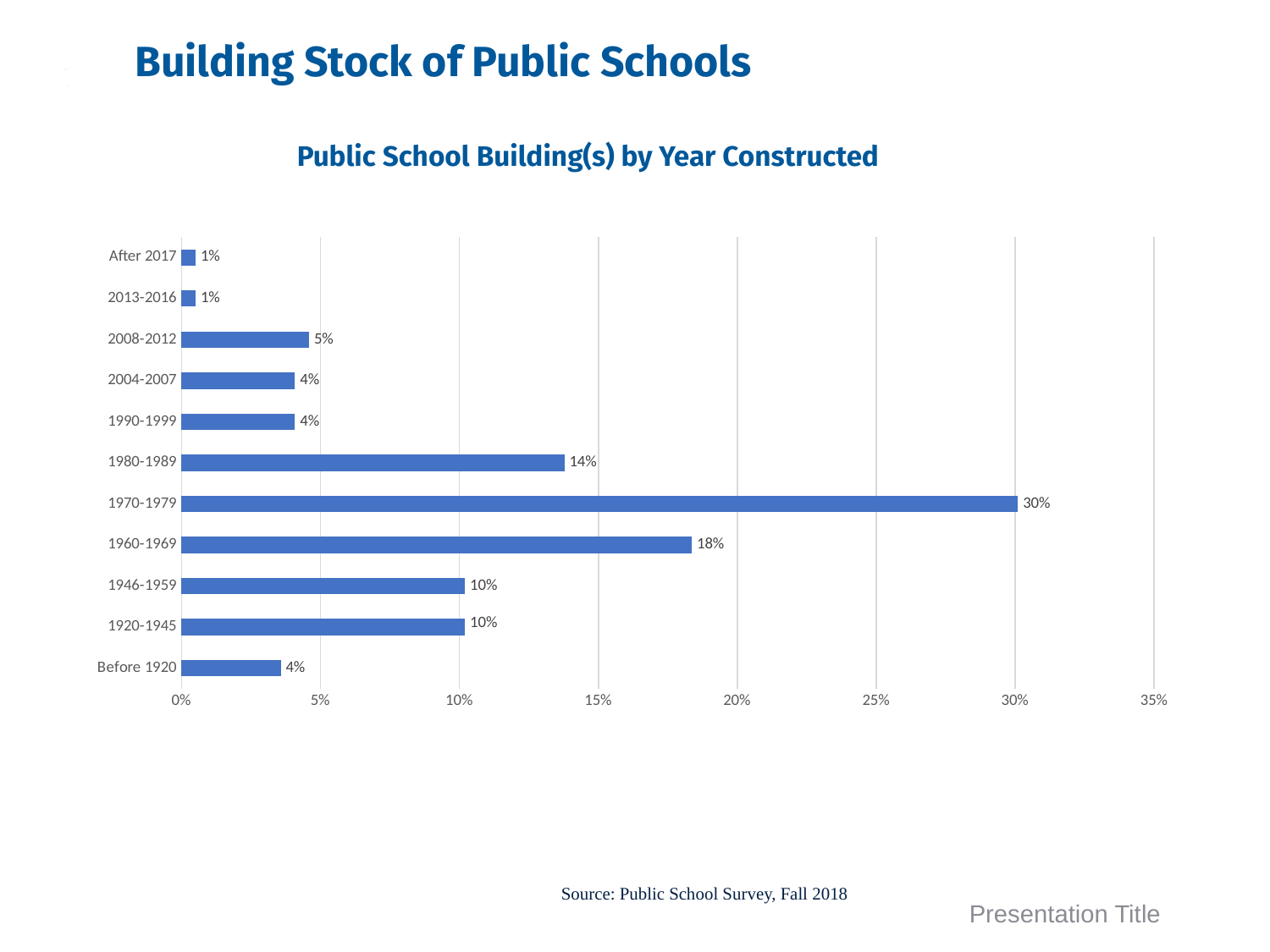

12
Building Stock of Public Schools

Public School Building(s) by Year Constructed

### Chart

| Category |  |
|---|---|
| Before 1920 | 0.03571428571428571 |
| 1920-1945 | 0.10204081632653061 |
| 1946-1959 | 0.10204081632653061 |
| 1960-1969 | 0.1836734693877551 |
| 1970-1979 | 0.3010204081632653 |
| 1980-1989 | 0.1377551020408163 |
| 1990-1999 | 0.04081632653061224 |
| 2004-2007 | 0.04081632653061224 |
| 2008-2012 | 0.04591836734693878 |
| 2013-2016 | 0.00510204081632653 |
| After 2017 | 0.00510204081632653 |
Presentation Title
Source: Public School Survey, Fall 2018